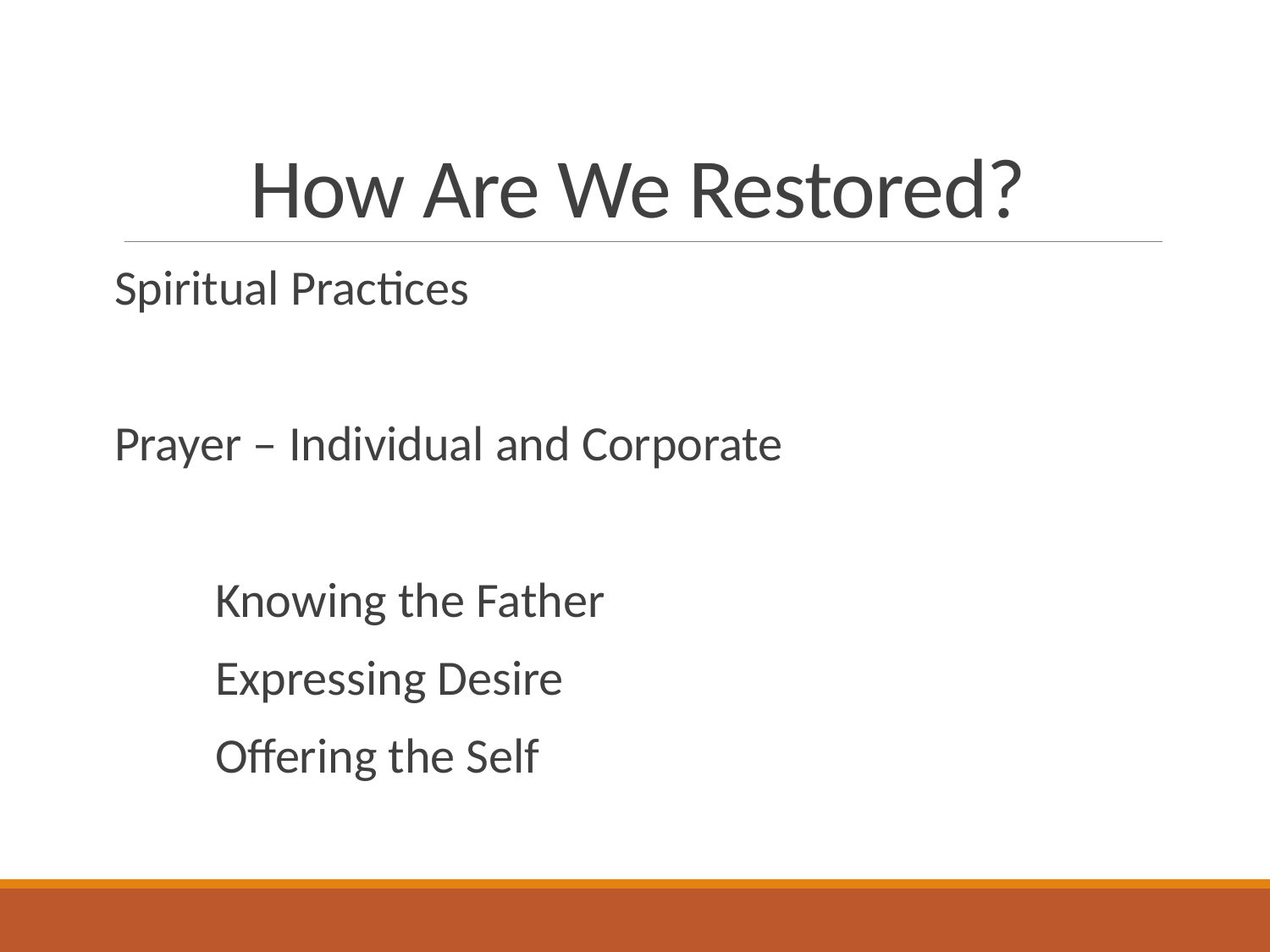

# How Are We Restored?
Spiritual Practices

Prayer – Individual and Corporate

         Knowing the Father
         Expressing Desire
         Offering the Self